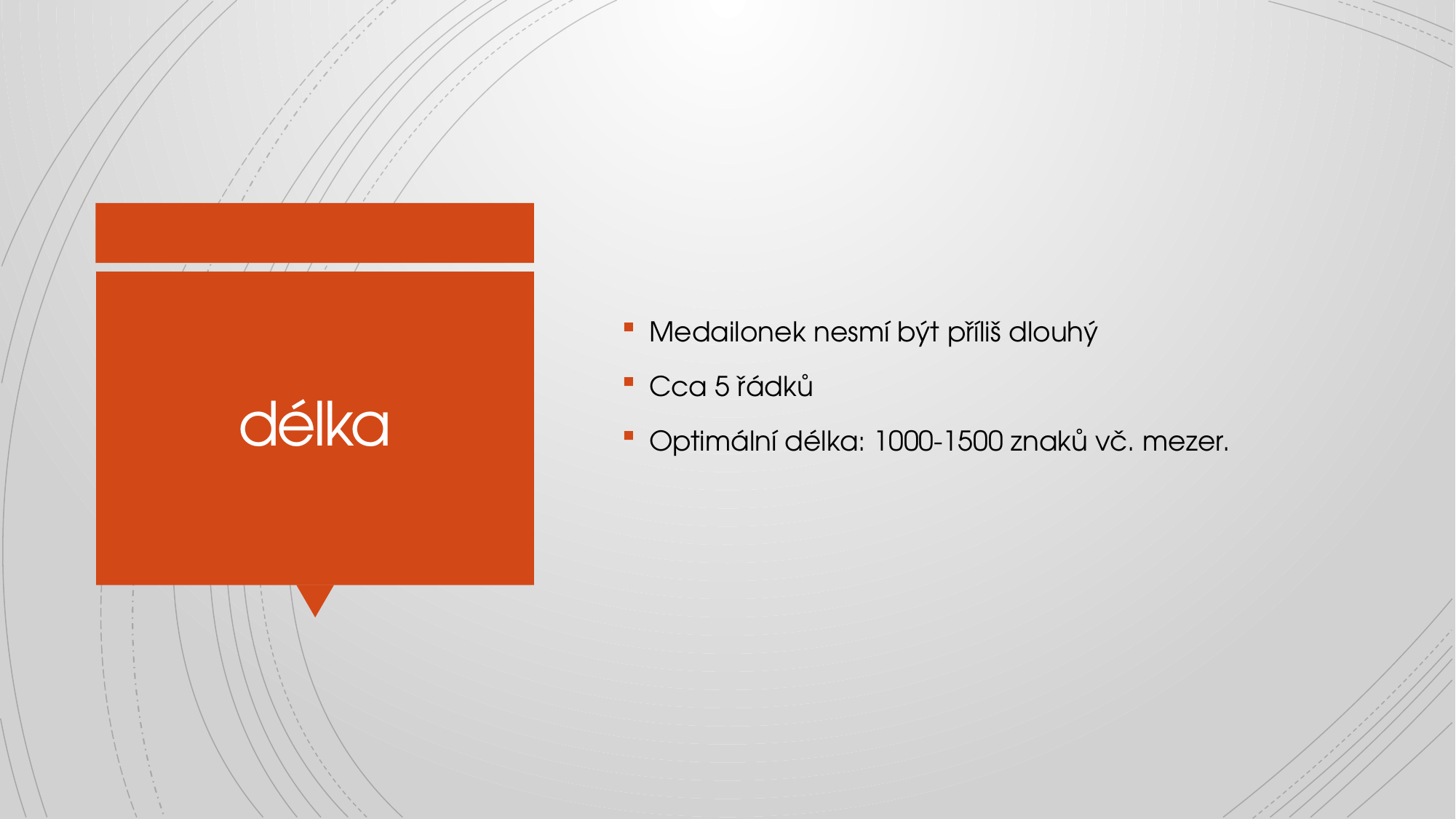

Medailonek nesmí být příliš dlouhý
Cca 5 řádků
Optimální délka: 1000-1500 znaků vč. mezer.

# délka